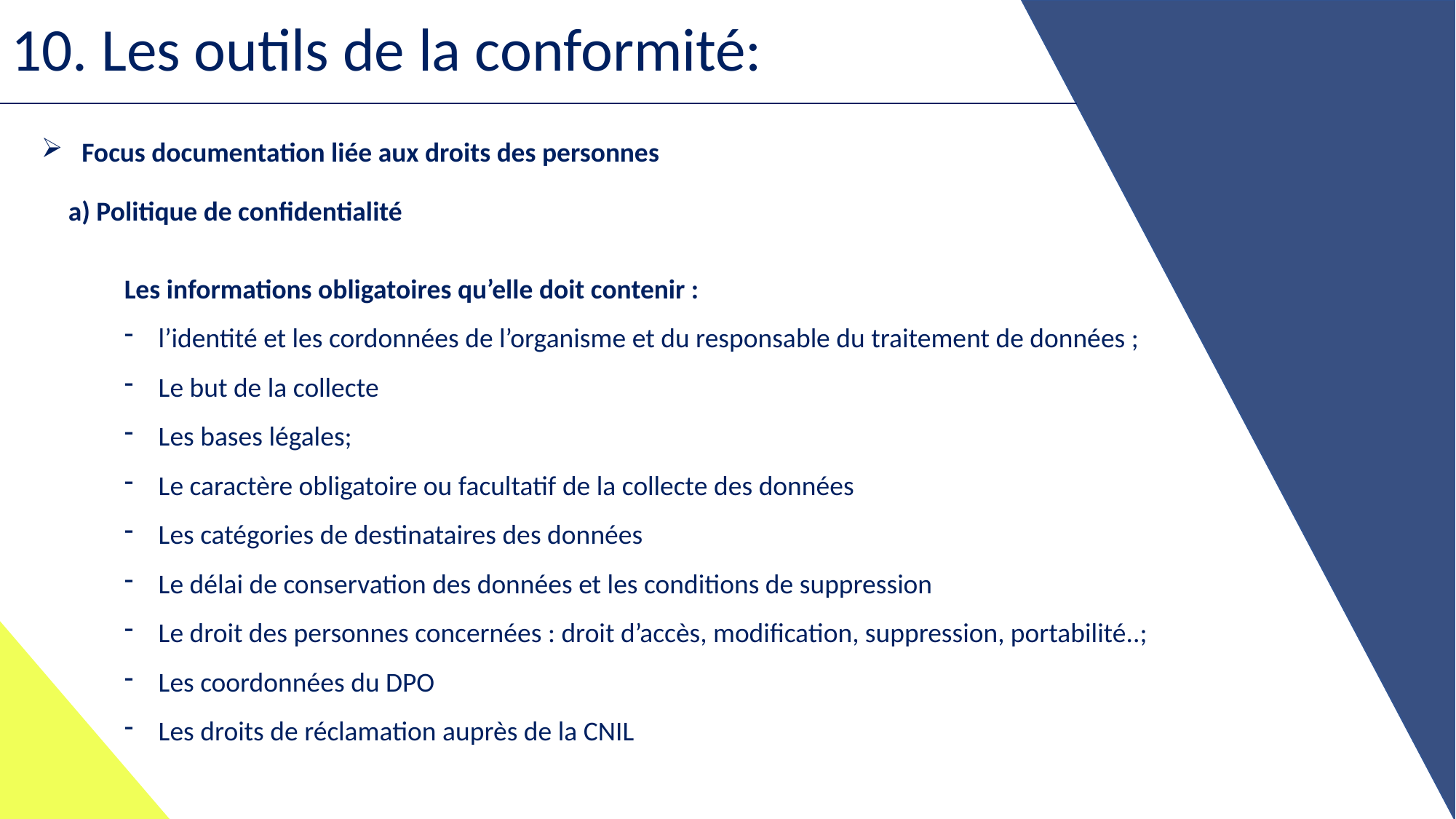

# 10. Les outils de la conformité:
 Focus documentation liée aux droits des personnes
a) Politique de confidentialité
Les informations obligatoires qu’elle doit contenir :
l’identité et les cordonnées de l’organisme et du responsable du traitement de données ;
Le but de la collecte
Les bases légales;
Le caractère obligatoire ou facultatif de la collecte des données
Les catégories de destinataires des données
Le délai de conservation des données et les conditions de suppression
Le droit des personnes concernées : droit d’accès, modification, suppression, portabilité..;
Les coordonnées du DPO
Les droits de réclamation auprès de la CNIL